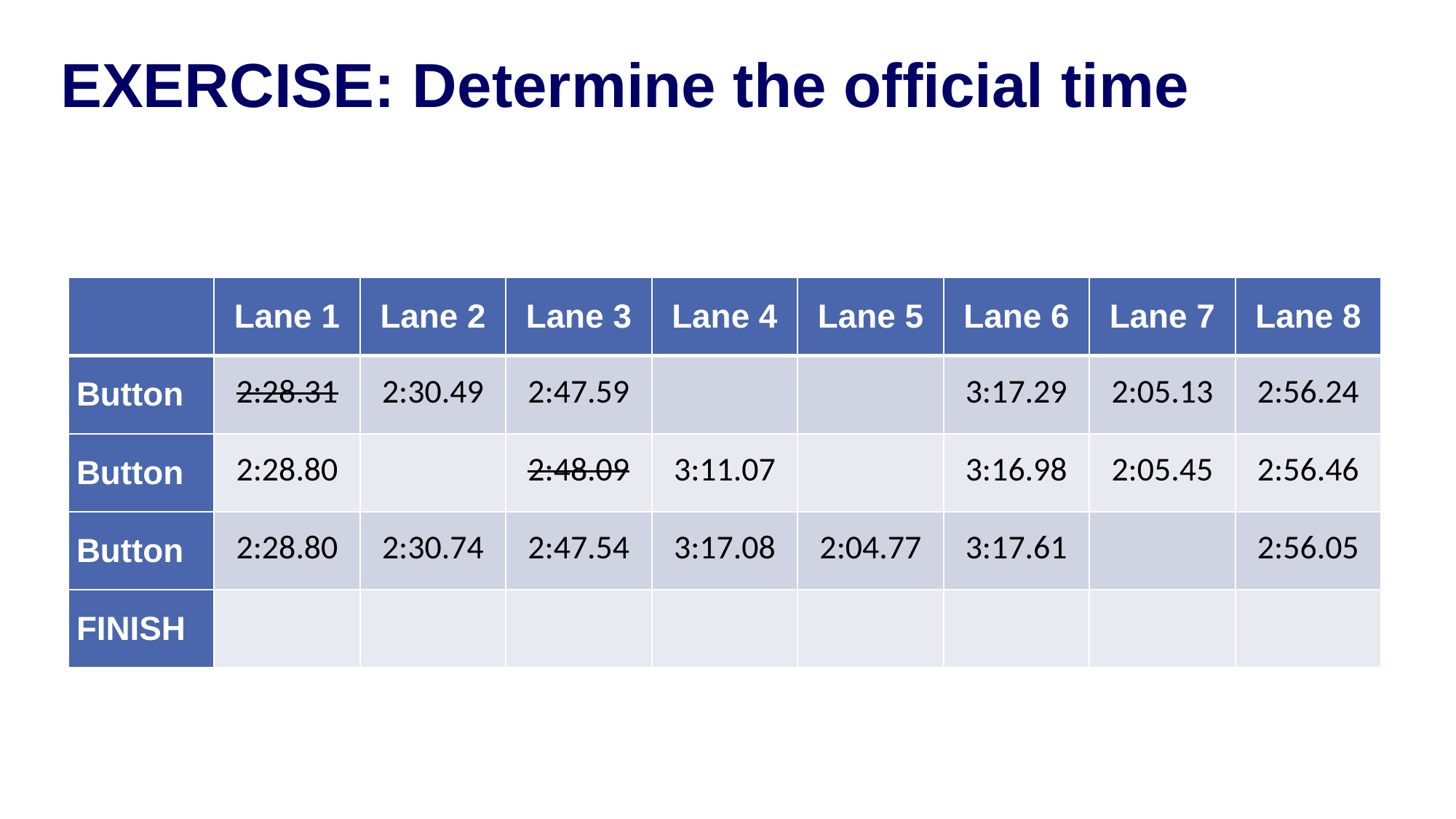

EXERCISE: Determine the official time
|  | Lane 1 | Lane 2 | Lane 3 | Lane 4 | Lane 5 | Lane 6 | Lane 7 | Lane 8 |
| --- | --- | --- | --- | --- | --- | --- | --- | --- |
| Button | 2:28.31 | 2:30.49 | 2:47.59 |  |  | 3:17.29 | 2:05.13 | 2:56.24 |
| Button | 2:28.80 |  | 2:48.09 | 3:11.07 |  | 3:16.98 | 2:05.45 | 2:56.46 |
| Button | 2:28.80 | 2:30.74 | 2:47.54 | 3:17.08 | 2:04.77 | 3:17.61 |  | 2:56.05 |
| FINISH |  |  |  |  |  |  |  |  |